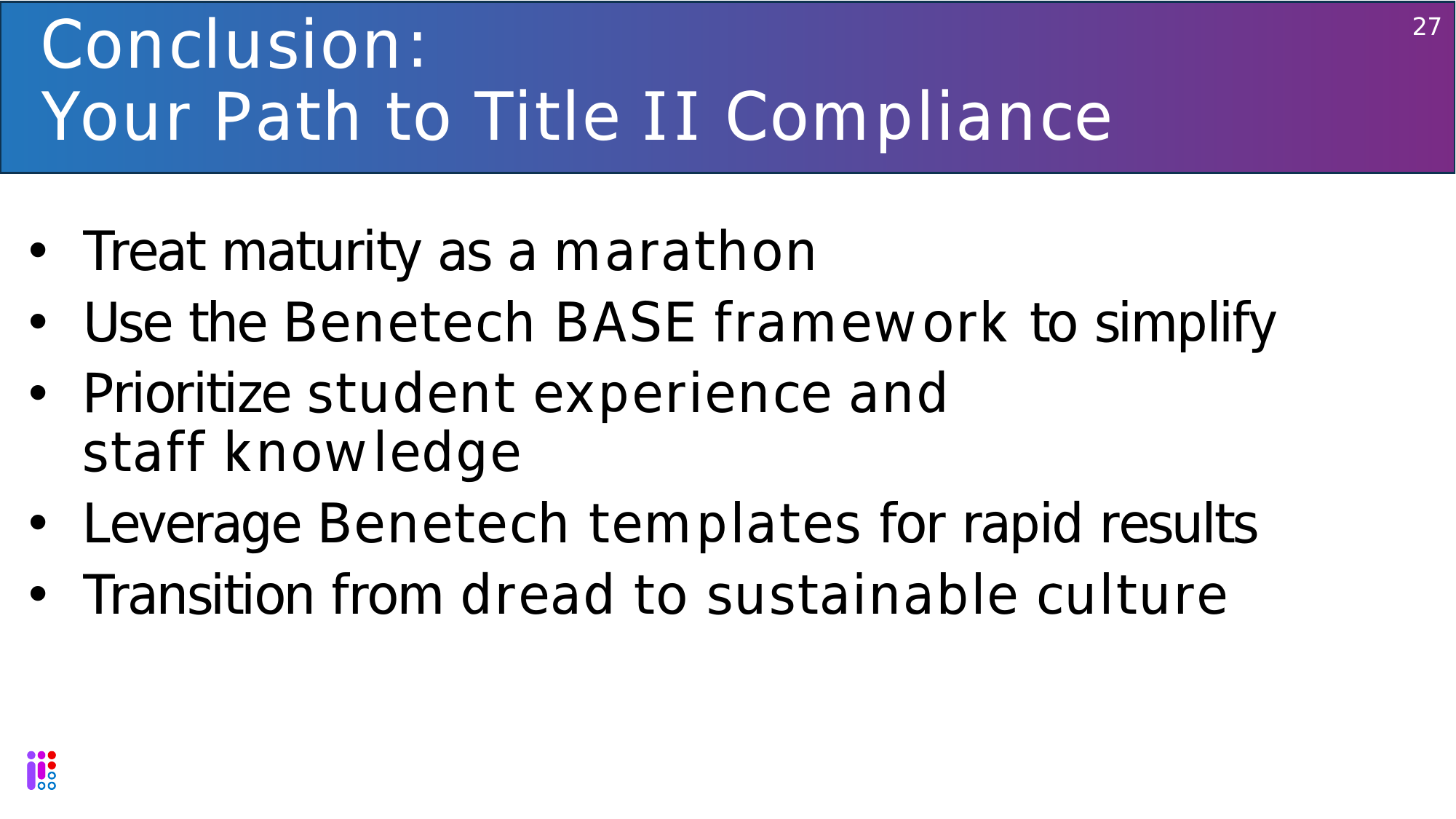

27
# Conclusion: Your Path to Title II Compliance
Treat maturity as a marathon
Use the Benetech BASE framework to simplify
Prioritize student experience and
staff knowledge
Leverage Benetech templates for rapid results
Transition from dread to sustainable culture